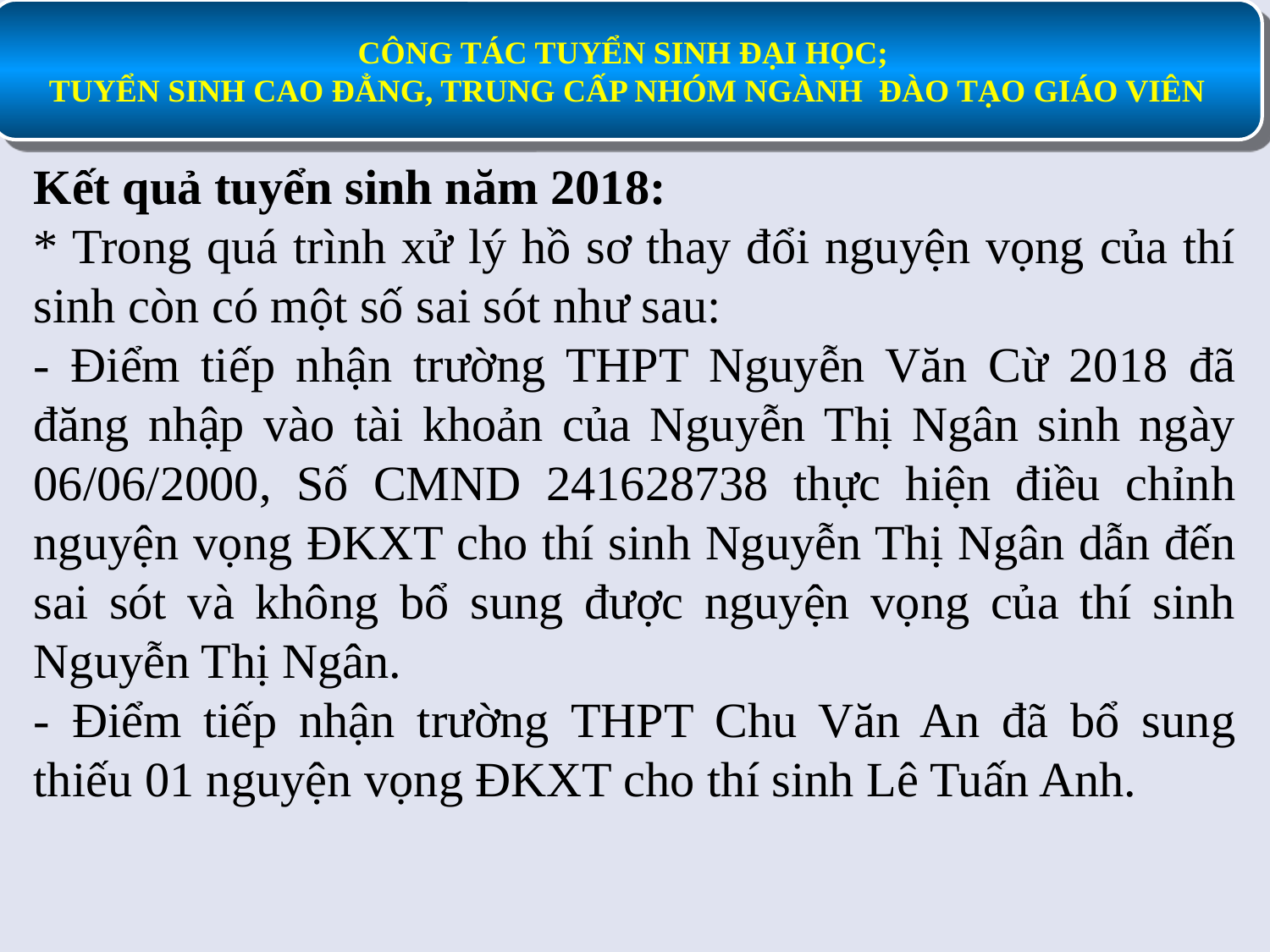

Kết quả tuyển sinh năm 2018:
* Trong quá trình xử lý hồ sơ thay đổi nguyện vọng của thí sinh còn có một số sai sót như sau:
- Điểm tiếp nhận trường THPT Nguyễn Văn Cừ 2018 đã đăng nhập vào tài khoản của Nguyễn Thị Ngân sinh ngày 06/06/2000, Số CMND 241628738 thực hiện điều chỉnh nguyện vọng ĐKXT cho thí sinh Nguyễn Thị Ngân dẫn đến sai sót và không bổ sung được nguyện vọng của thí sinh Nguyễn Thị Ngân.
- Điểm tiếp nhận trường THPT Chu Văn An đã bổ sung thiếu 01 nguyện vọng ĐKXT cho thí sinh Lê Tuấn Anh.